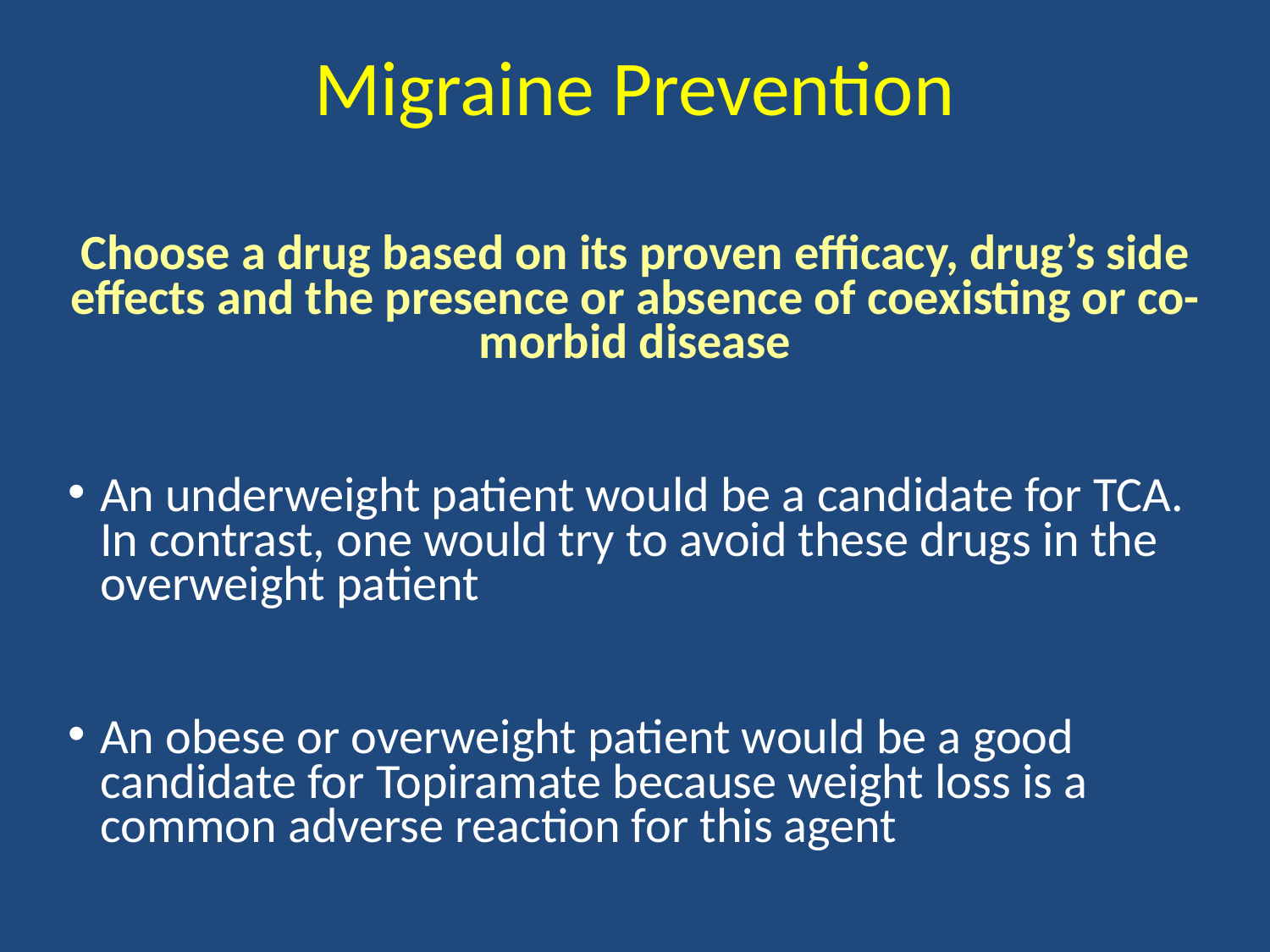

# Migraine Prevention

Choose a drug based on its proven efficacy, drug’s side effects and the presence or absence of coexisting or co-morbid disease

An underweight patient would be a candidate for TCA. In contrast, one would try to avoid these drugs in the overweight patient

An obese or overweight patient would be a good candidate for Topiramate because weight loss is a common adverse reaction for this agent